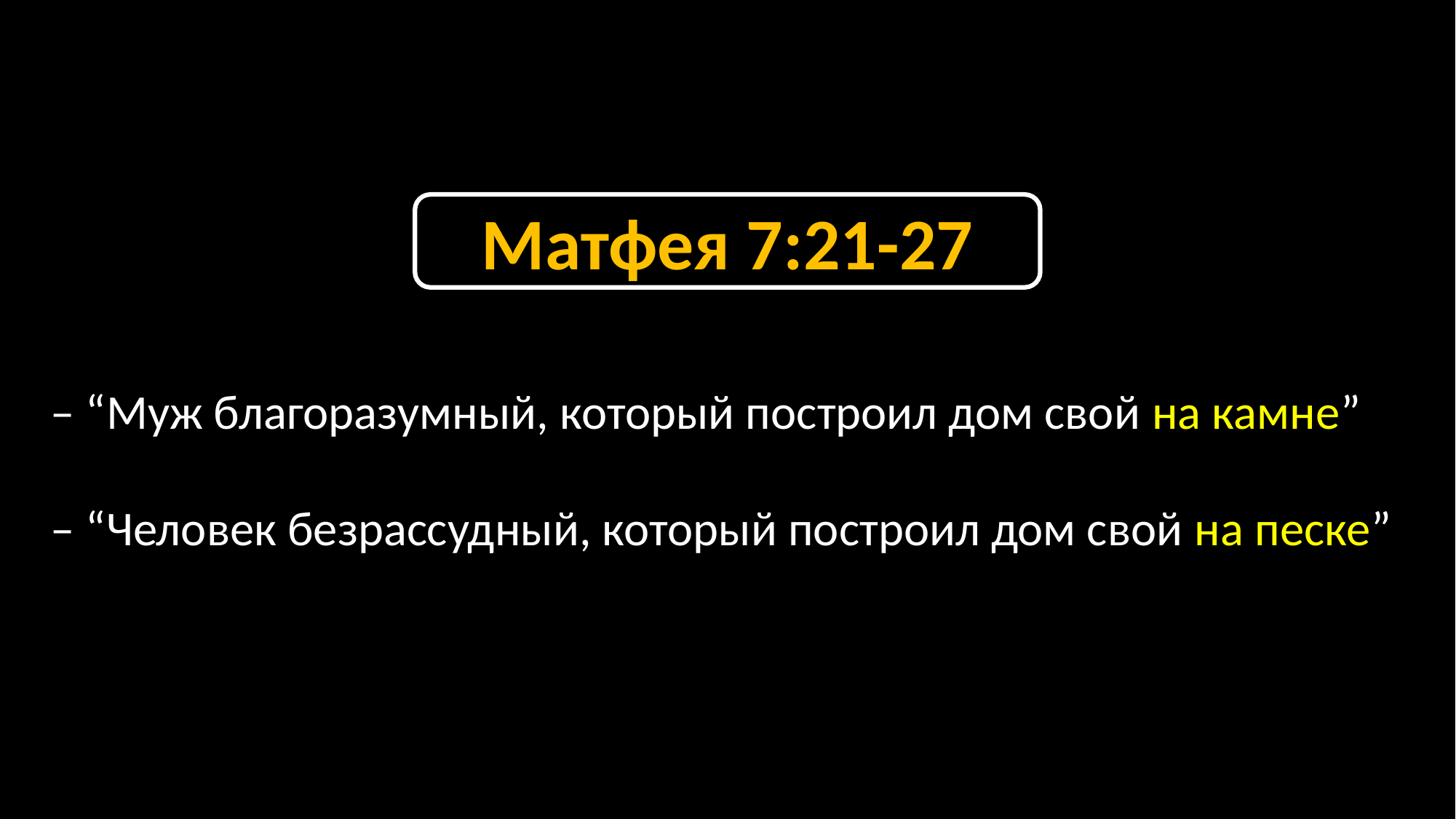

Матфея 7:21-27
– “Муж благоразумный, который построил дом свой на камне”

– “Человек безрассудный, который построил дом свой на песке”